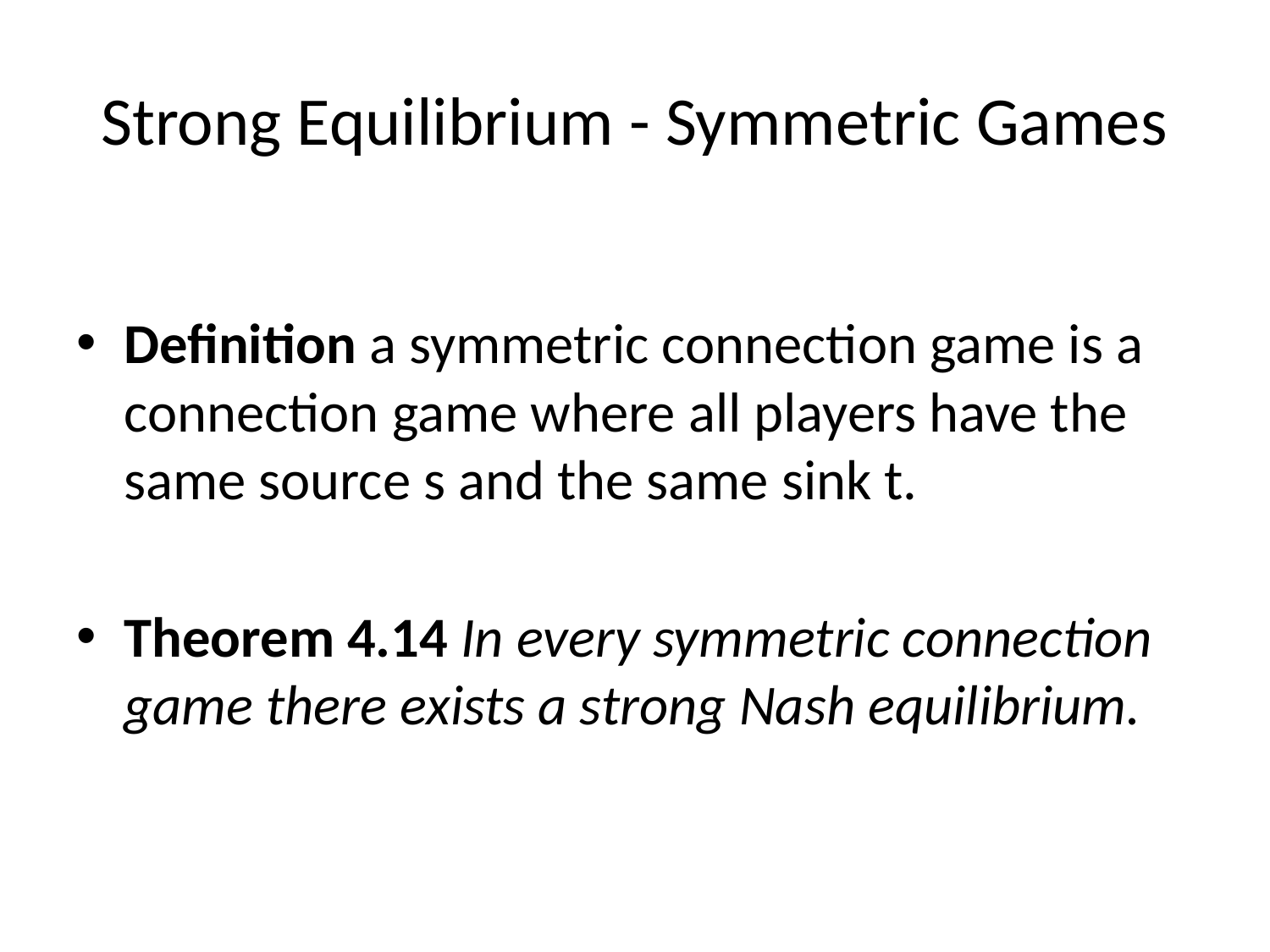

# Strong Equilibrium - Symmetric Games

Definition a symmetric connection game is a connection game where all players have the same source s and the same sink t.

Theorem 4.14 In every symmetric connection game there exists a strong Nash equilibrium.